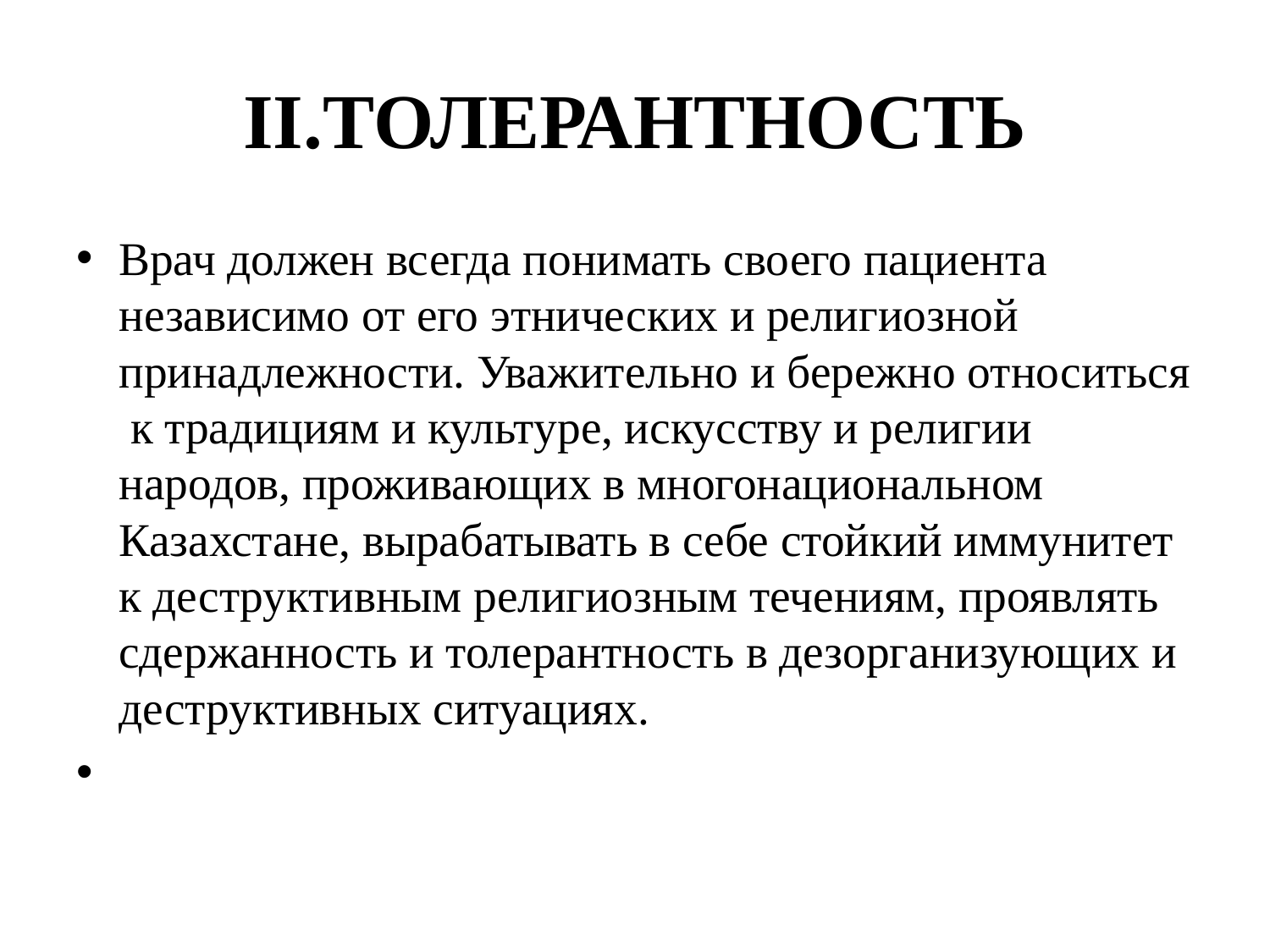

# II.ТОЛЕРАНТНОСТЬ
Врач должен всегда понимать своего пациента независимо от его этнических и религиозной принадлежности. Уважительно и бережно относиться  к традициям и культуре, искусству и религии народов, проживающих в многонациональном Казахстане, вырабатывать в себе стойкий иммунитет к деструктивным религиозным течениям, проявлять сдержанность и толерантность в дезорганизующих и деструктивных ситуациях.